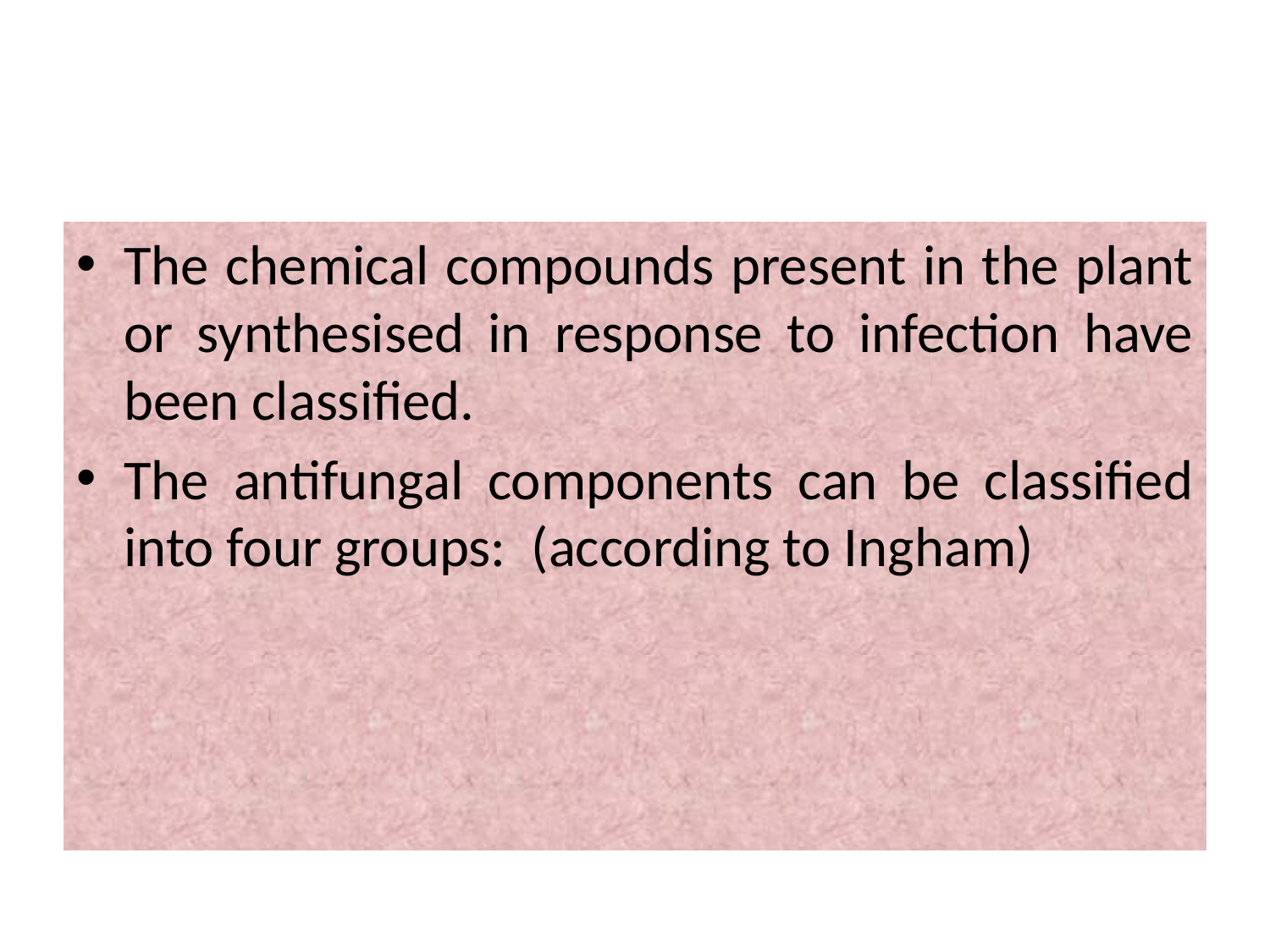

#
The chemical compounds present in the plant or synthesised in response to infection have been classified.
The antifungal components can be classified into four groups:  (according to Ingham)